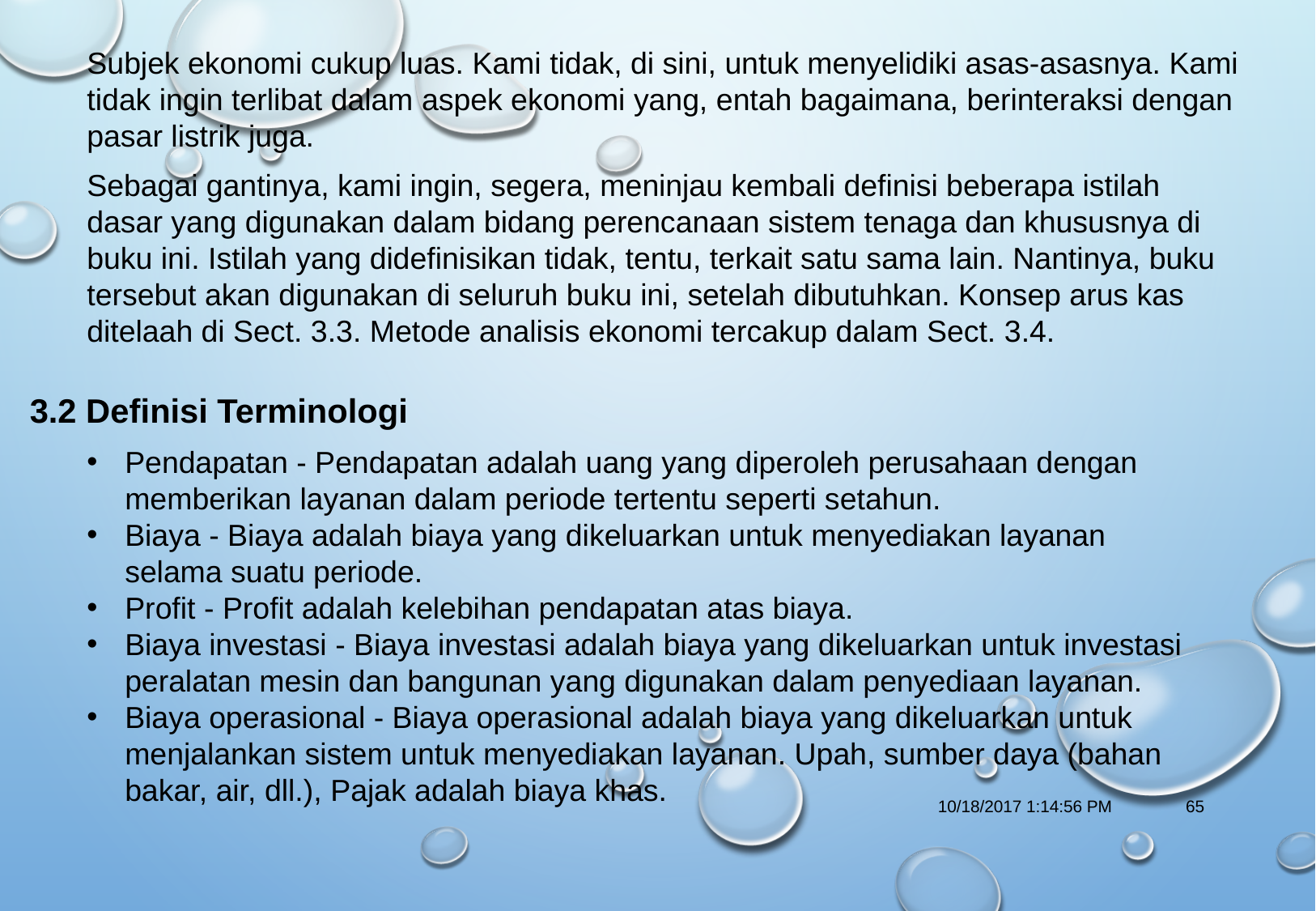

Subjek ekonomi cukup luas. Kami tidak, di sini, untuk menyelidiki asas-asasnya. Kami tidak ingin terlibat dalam aspek ekonomi yang, entah bagaimana, berinteraksi dengan pasar listrik juga.
Sebagai gantinya, kami ingin, segera, meninjau kembali definisi beberapa istilah dasar yang digunakan dalam bidang perencanaan sistem tenaga dan khususnya di buku ini. Istilah yang didefinisikan tidak, tentu, terkait satu sama lain. Nantinya, buku tersebut akan digunakan di seluruh buku ini, setelah dibutuhkan. Konsep arus kas ditelaah di Sect. 3.3. Metode analisis ekonomi tercakup dalam Sect. 3.4.
3.2 Definisi Terminologi
Pendapatan - Pendapatan adalah uang yang diperoleh perusahaan dengan memberikan layanan dalam periode tertentu seperti setahun.
Biaya - Biaya adalah biaya yang dikeluarkan untuk menyediakan layanan selama suatu periode.
Profit - Profit adalah kelebihan pendapatan atas biaya.
Biaya investasi - Biaya investasi adalah biaya yang dikeluarkan untuk investasi peralatan mesin dan bangunan yang digunakan dalam penyediaan layanan.
Biaya operasional - Biaya operasional adalah biaya yang dikeluarkan untuk menjalankan sistem untuk menyediakan layanan. Upah, sumber daya (bahan bakar, air, dll.), Pajak adalah biaya khas.
10/18/2017 1:14:56 PM
65